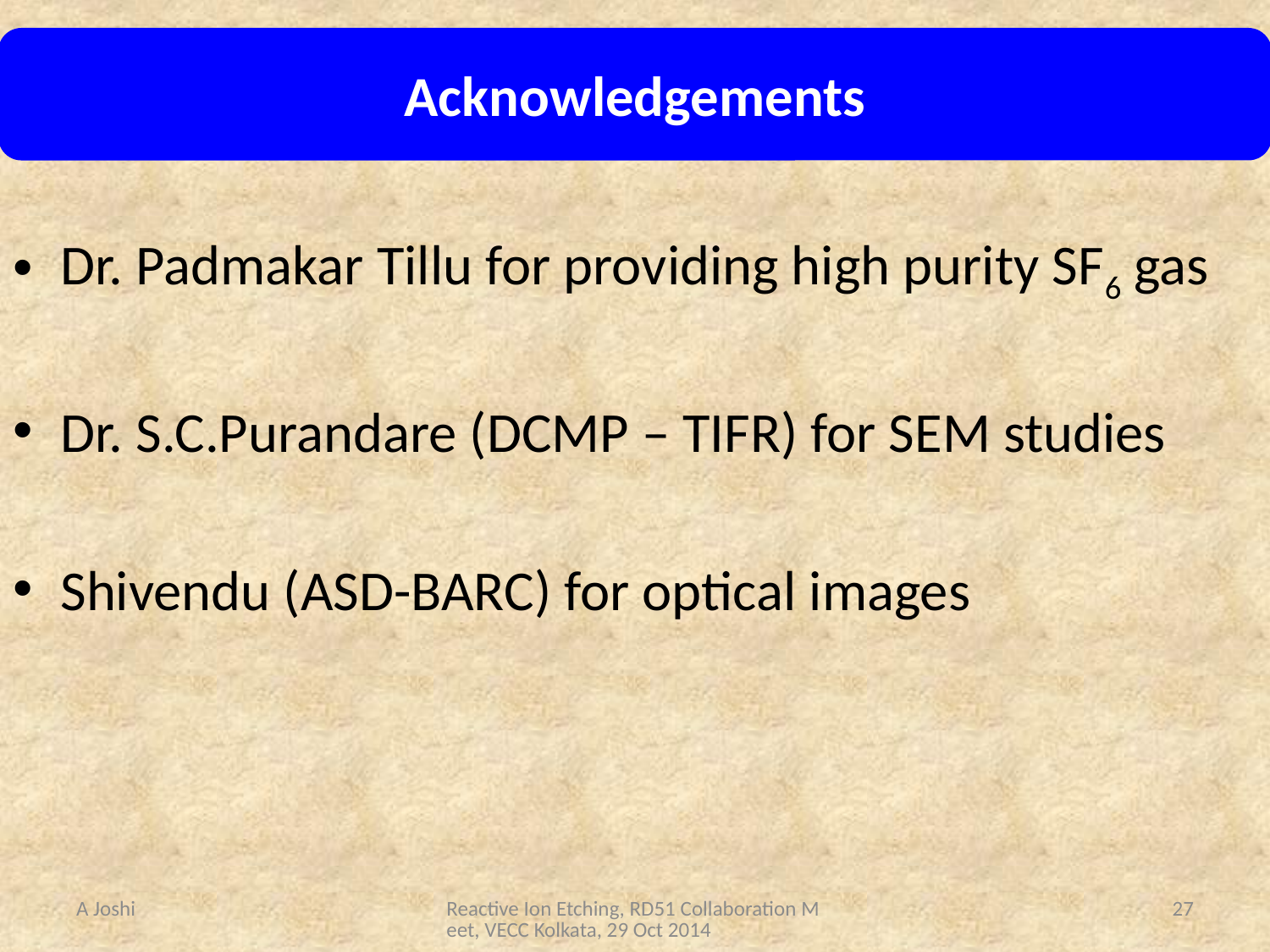

Acknowledgements
Dr. Padmakar Tillu for providing high purity SF6 gas

Dr. S.C.Purandare (DCMP – TIFR) for SEM studies

Shivendu (ASD-BARC) for optical images
A Joshi
Reactive Ion Etching, RD51 Collaboration Meet, VECC Kolkata, 29 Oct 2014
27